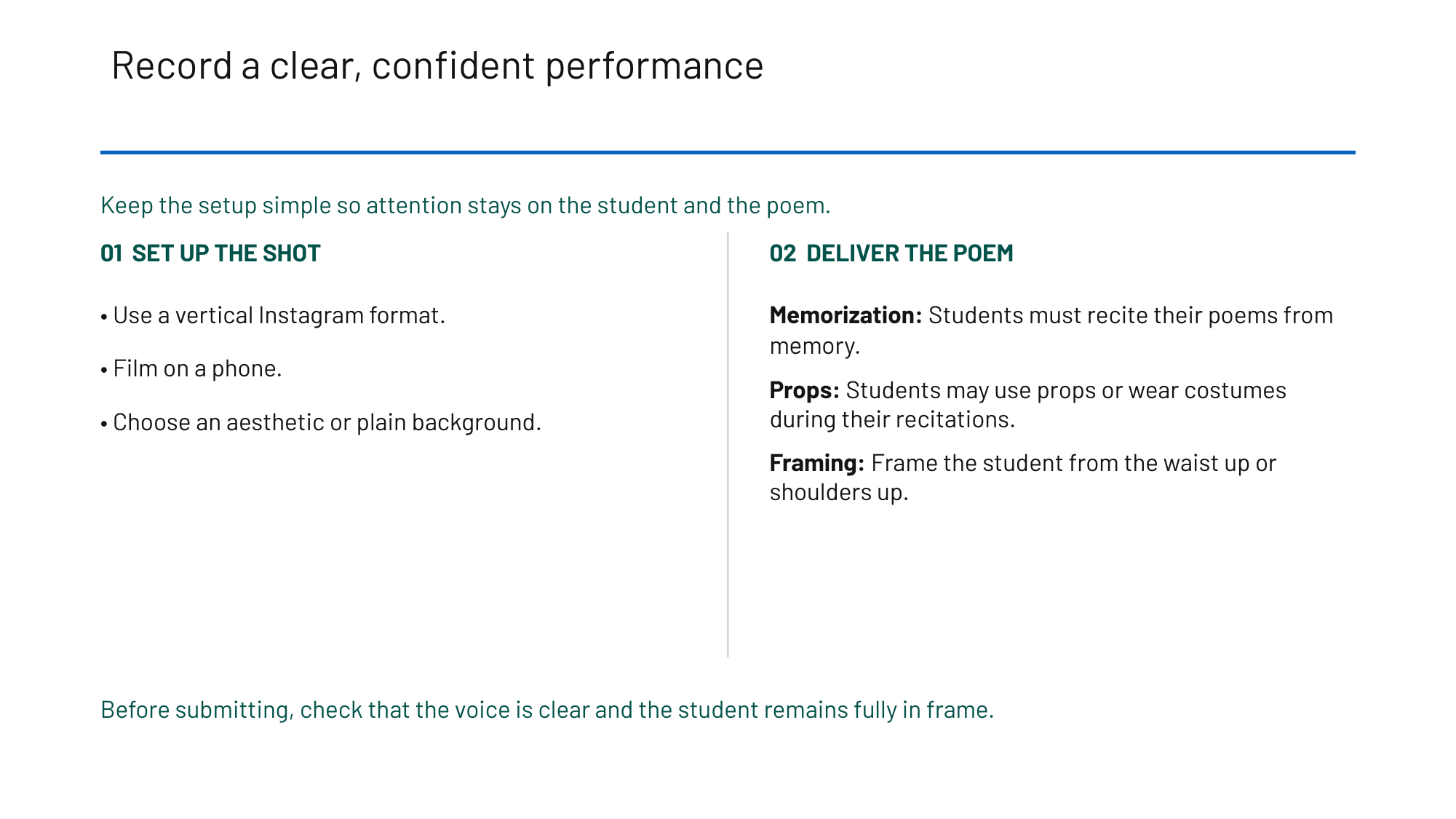

# Record a clear, confident performance

Keep the setup simple so attention stays on the student and the poem.

01  SET UP THE SHOT
02  DELIVER THE POEM
• Use a vertical Instagram format.
• Film on a phone.
• Choose an aesthetic or plain background.
Memorization: Students must recite their poems from memory.
Props: Students may use props or wear costumes during their recitations.
Framing: Frame the student from the waist up or shoulders up.
Before submitting, check that the voice is clear and the student remains fully in frame.